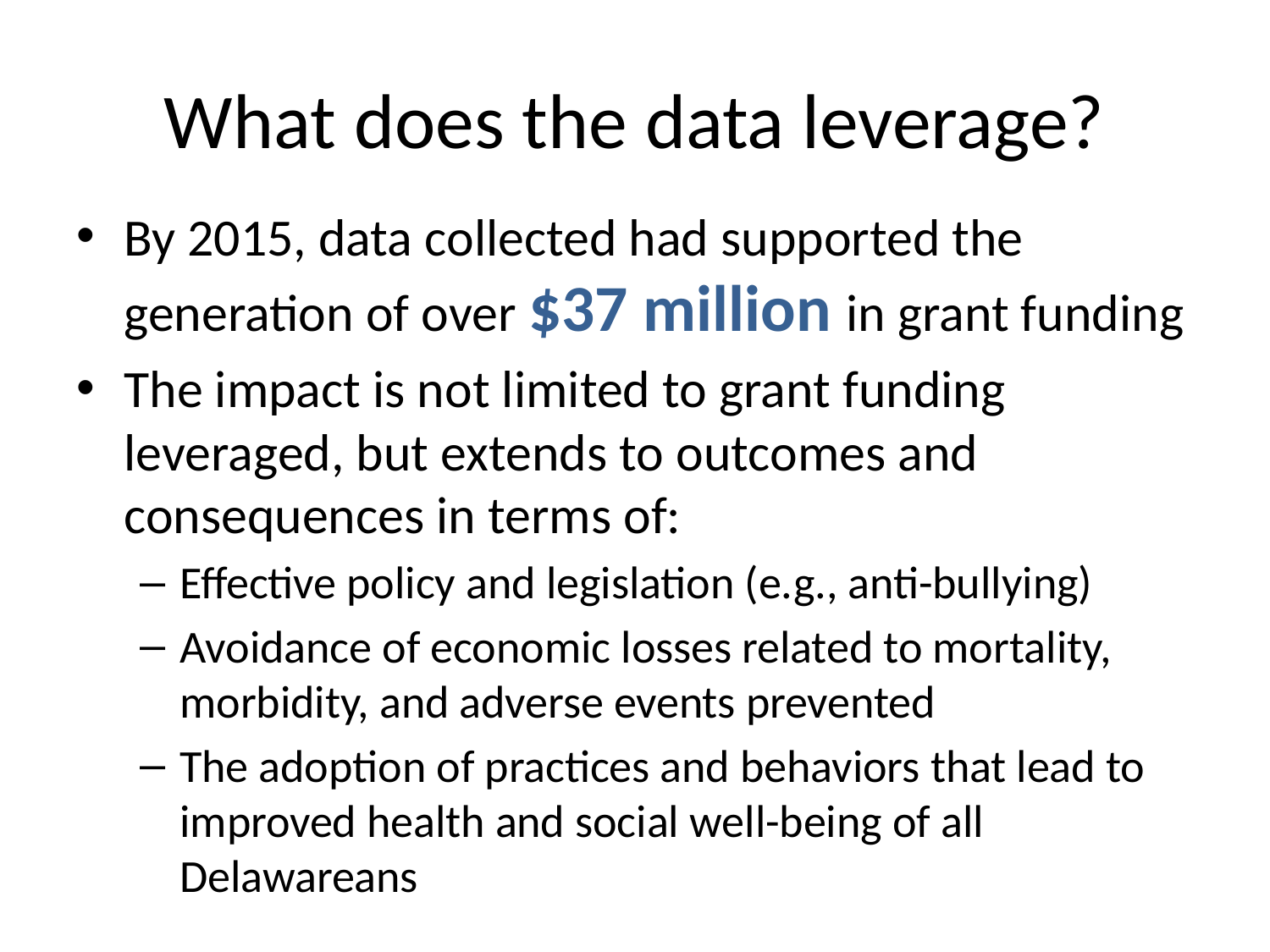

# What does the data leverage?
By 2015, data collected had supported the generation of over $37 million in grant funding
The impact is not limited to grant funding leveraged, but extends to outcomes and consequences in terms of:
Effective policy and legislation (e.g., anti-bullying)
Avoidance of economic losses related to mortality, morbidity, and adverse events prevented
The adoption of practices and behaviors that lead to improved health and social well-being of all Delawareans